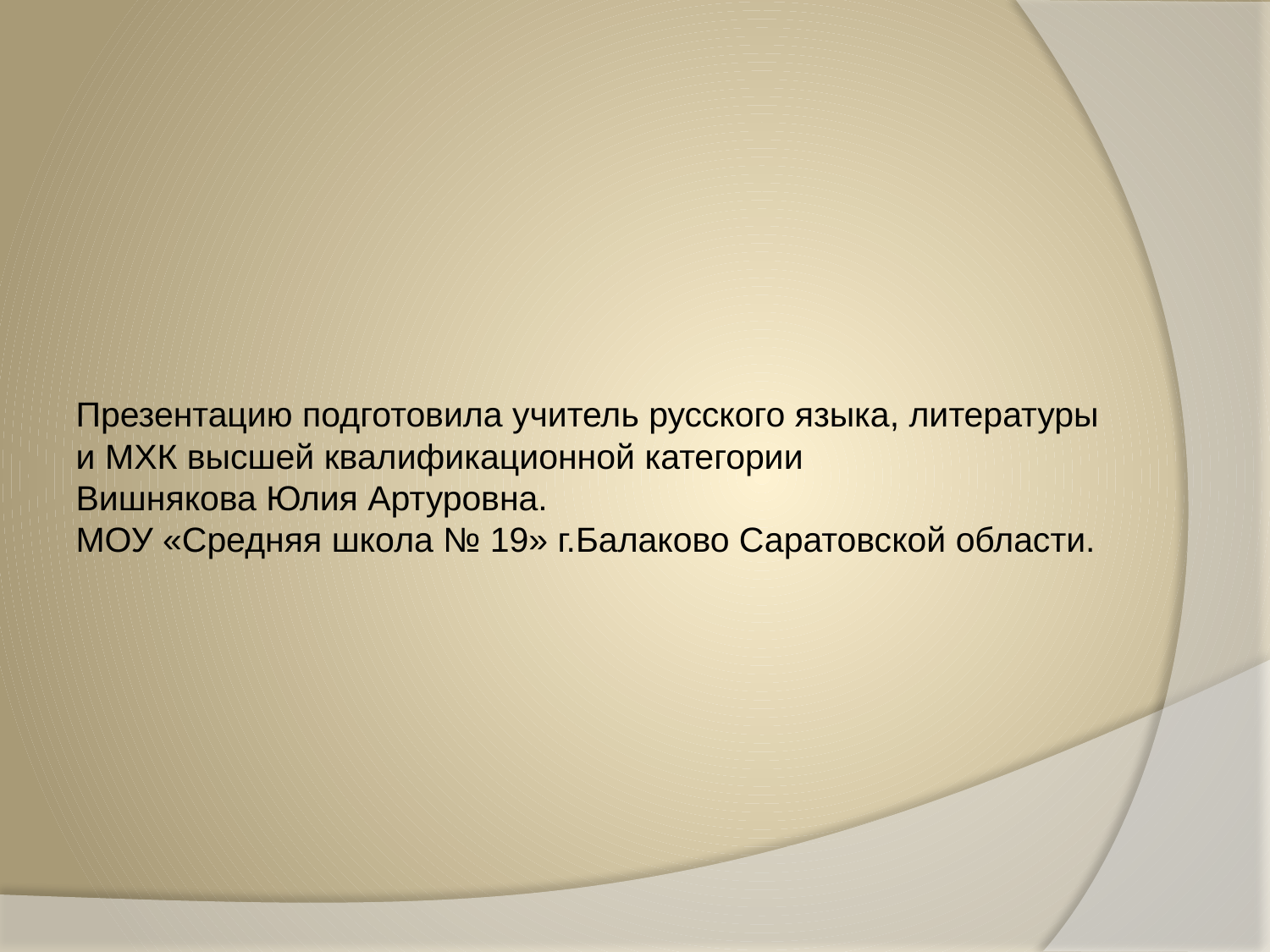

# Презентацию подготовила учитель русского языка, литературы и МХК высшей квалификационной категории Вишнякова Юлия Артуровна. МОУ «Средняя школа № 19» г.Балаково Саратовской области.